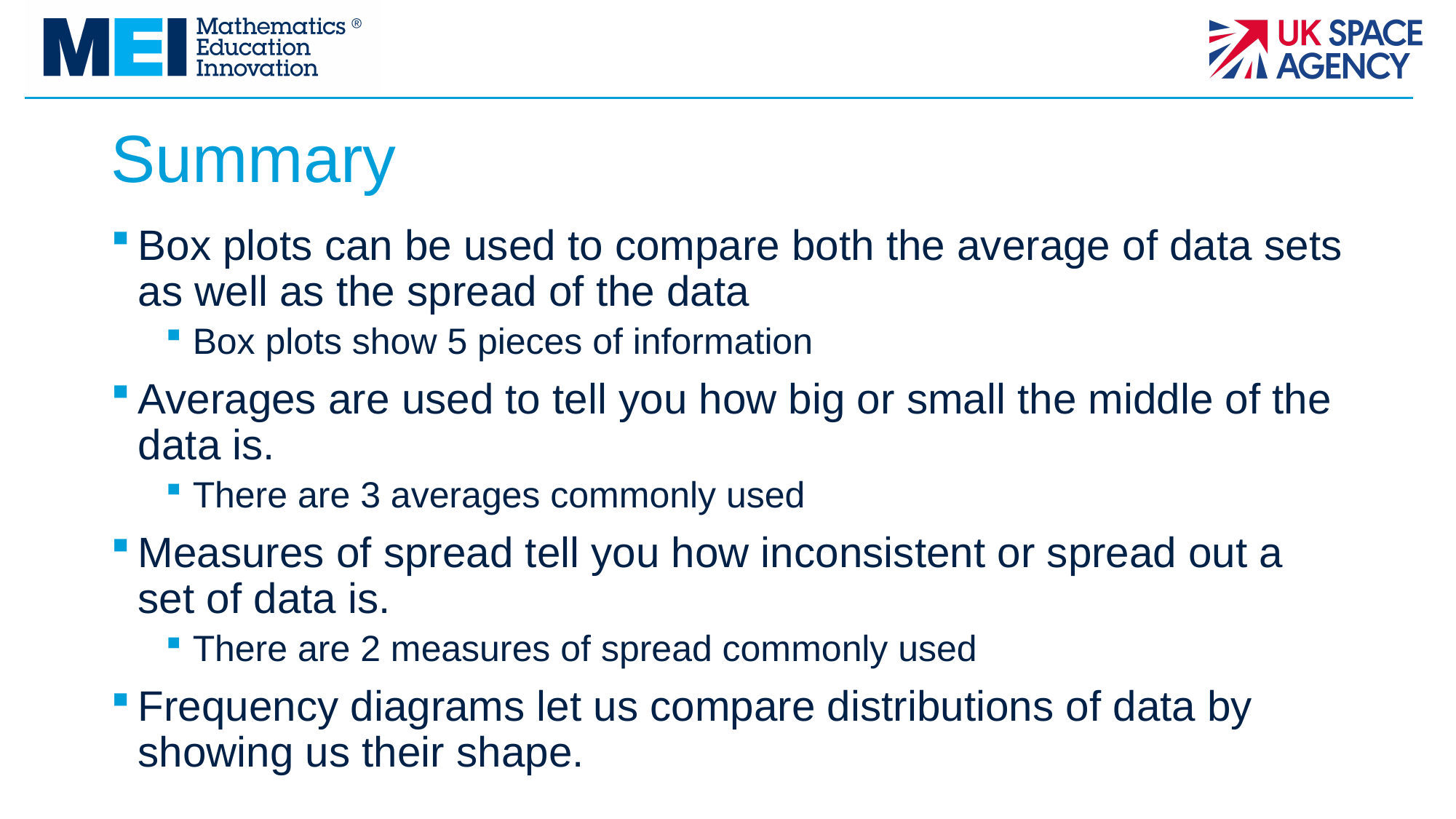

# Summary
Box plots can be used to compare both the average of data sets as well as the spread of the data
Box plots show 5 pieces of information
Averages are used to tell you how big or small the middle of the data is.
There are 3 averages commonly used
Measures of spread tell you how inconsistent or spread out a set of data is.
There are 2 measures of spread commonly used
Frequency diagrams let us compare distributions of data by showing us their shape.